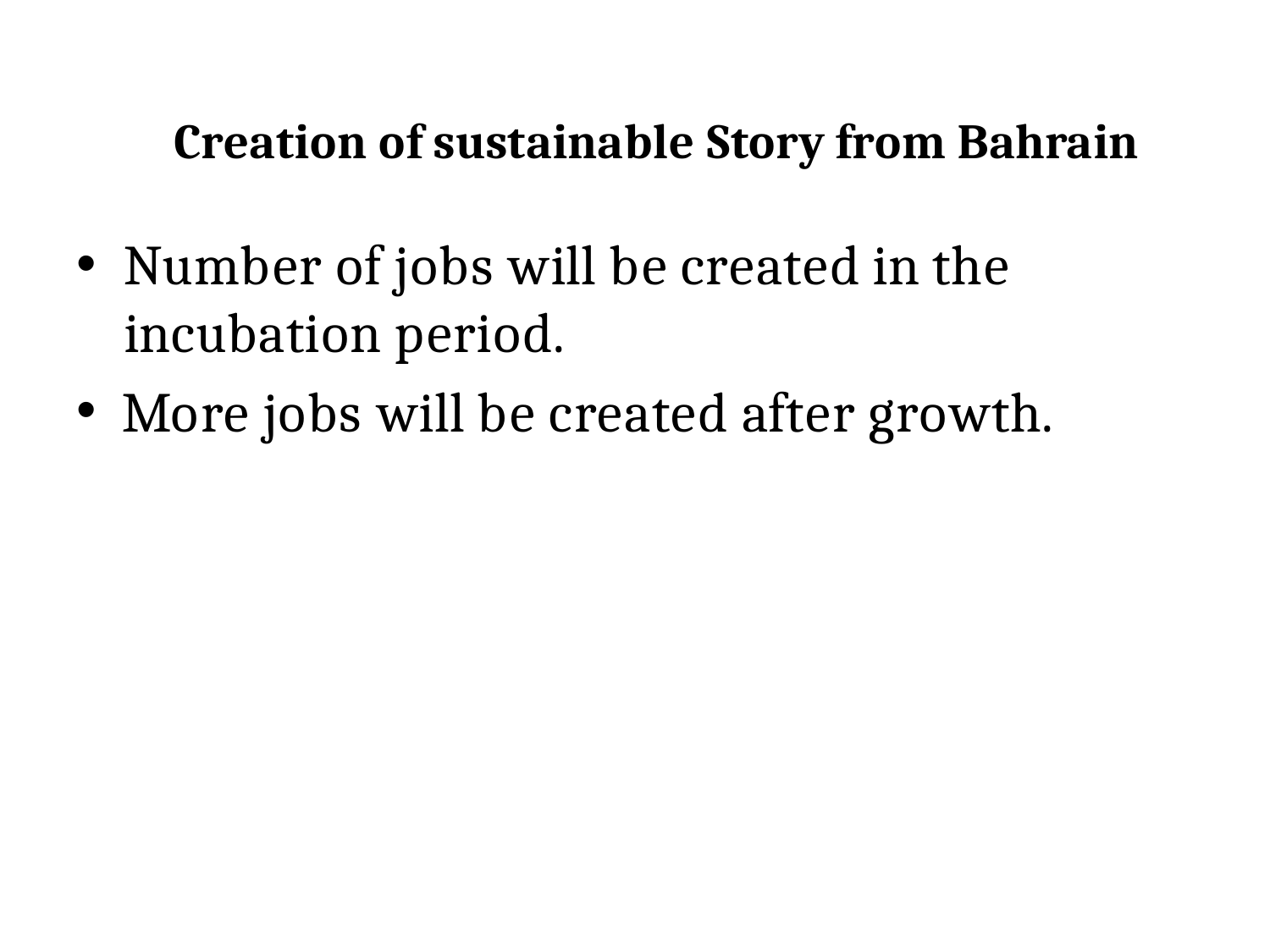

Creation of sustainable Story from Bahrain
Number of jobs will be created in the incubation period.
More jobs will be created after growth.